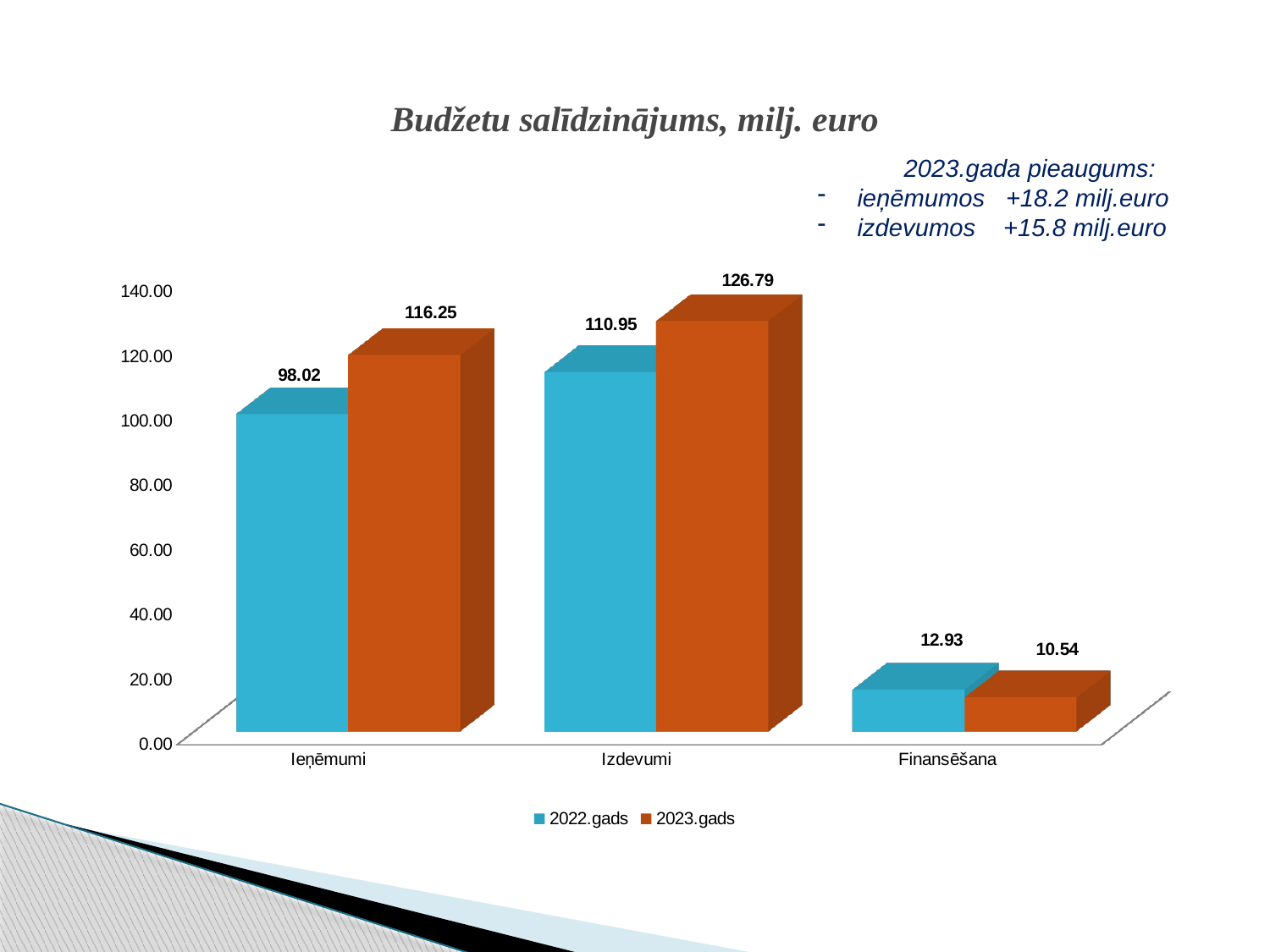

# Budžetu salīdzinājums, milj. euro
2023.gada pieaugums:
ieņēmumos   +18.2 milj.euro
izdevumos    +15.8 milj.euro

[unsupported chart]